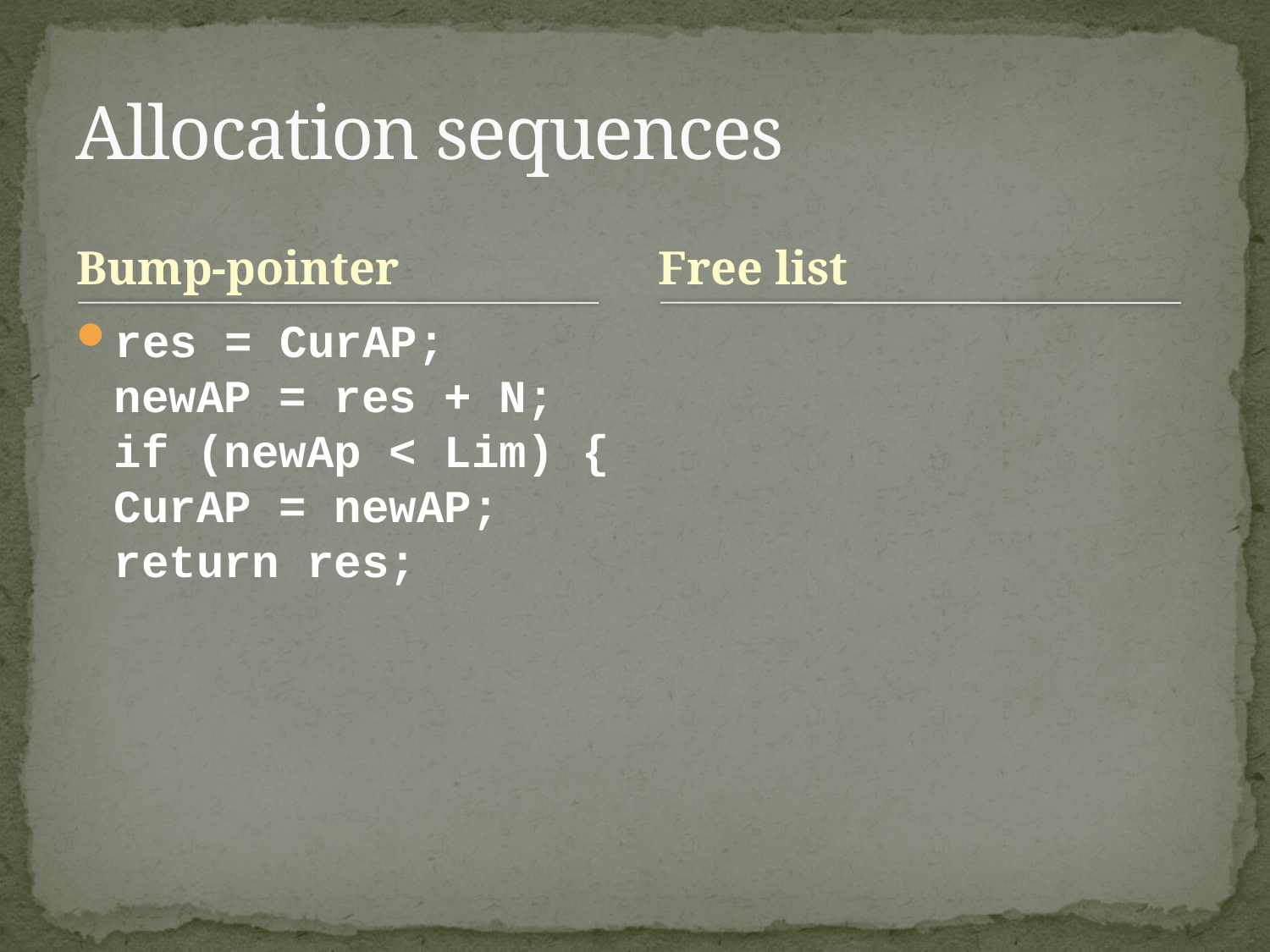

# Allocation sequences
Bump-pointer
Free list
res = CurAP;
newAP = res + N;
if (newAp < Lim) {
CurAP = newAP;
return res;